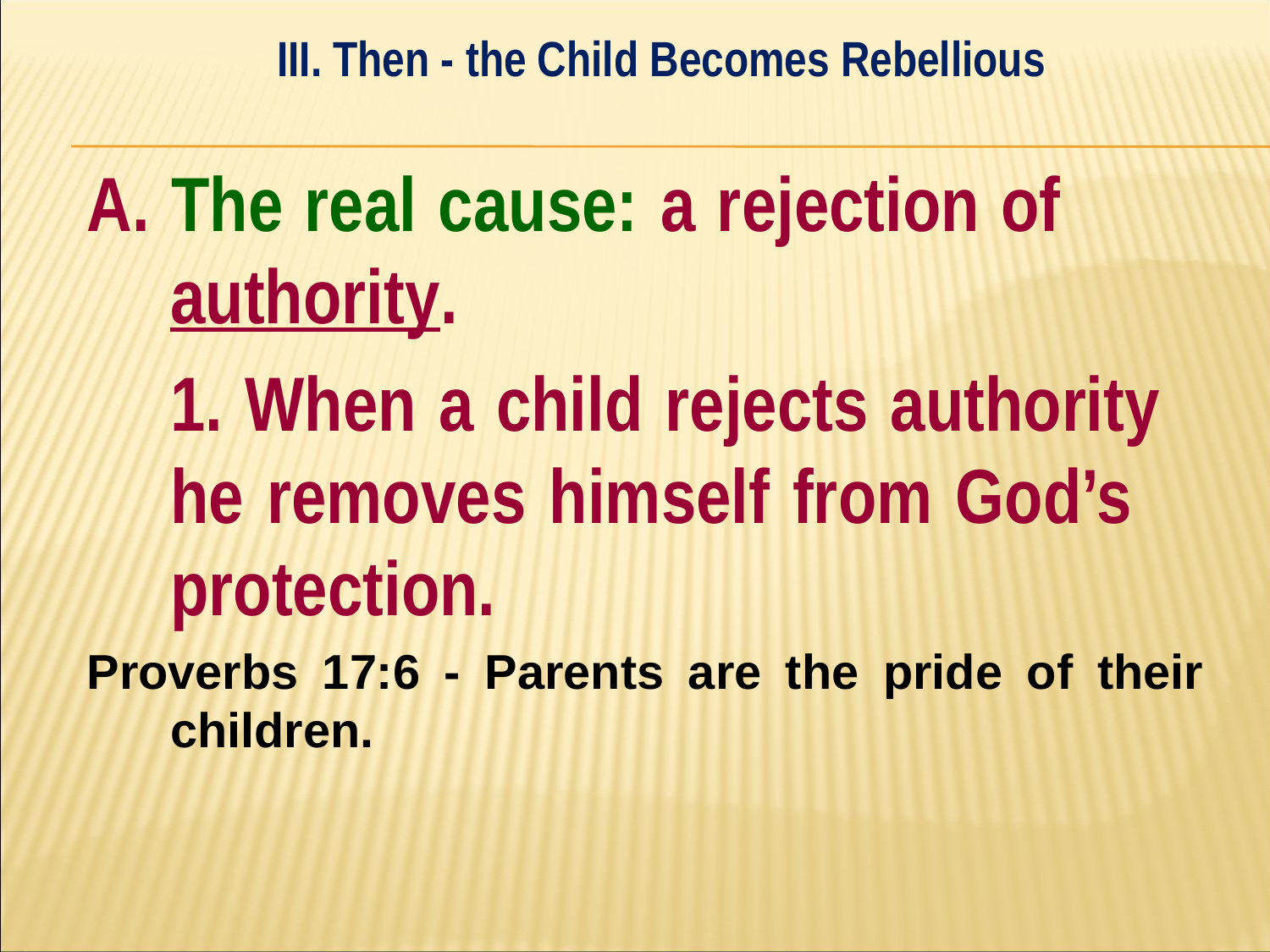

III. Then - the Child Becomes Rebellious
#
A. The real cause: a rejection of 	authority.
	1. When a child rejects authority 	he removes himself from God’s 	protection.
Proverbs 17:6 - Parents are the pride of their children.